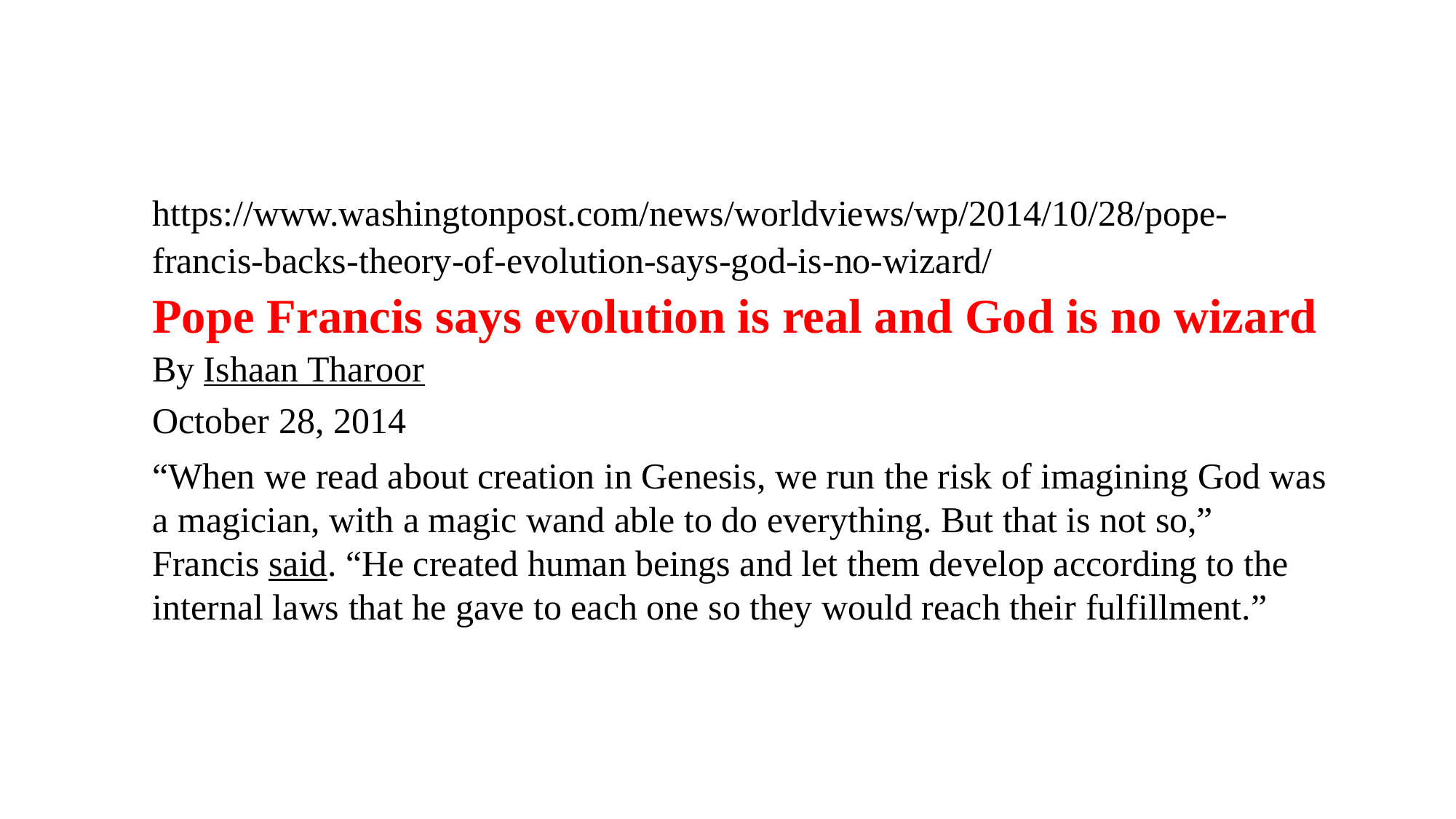

https://www.washingtonpost.com/news/worldviews/wp/2014/10/28/pope-francis-backs-theory-of-evolution-says-god-is-no-wizard/
Pope Francis says evolution is real and God is no wizard
By Ishaan Tharoor
October 28, 2014
“When we read about creation in Genesis, we run the risk of imagining God was a magician, with a magic wand able to do everything. But that is not so,” Francis said. “He created human beings and let them develop according to the internal laws that he gave to each one so they would reach their fulfillment.”